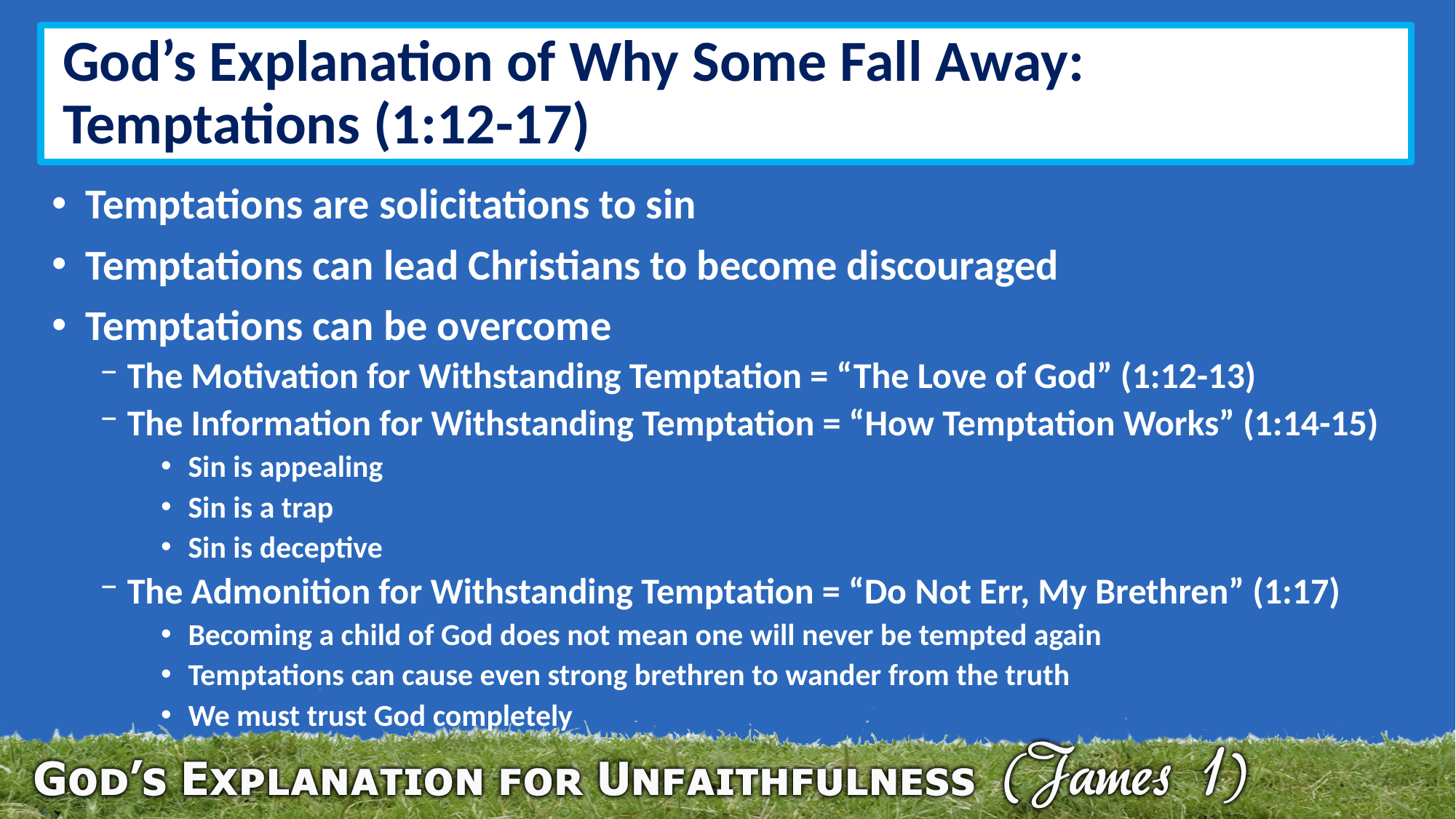

# God’s Explanation of Why Some Fall Away: Temptations (1:12-17)
Temptations are solicitations to sin
Temptations can lead Christians to become discouraged
Temptations can be overcome
The Motivation for Withstanding Temptation = “The Love of God” (1:12-13)
The Information for Withstanding Temptation = “How Temptation Works” (1:14-15)
Sin is appealing
Sin is a trap
Sin is deceptive
The Admonition for Withstanding Temptation = “Do Not Err, My Brethren” (1:17)
Becoming a child of God does not mean one will never be tempted again
Temptations can cause even strong brethren to wander from the truth
We must trust God completely